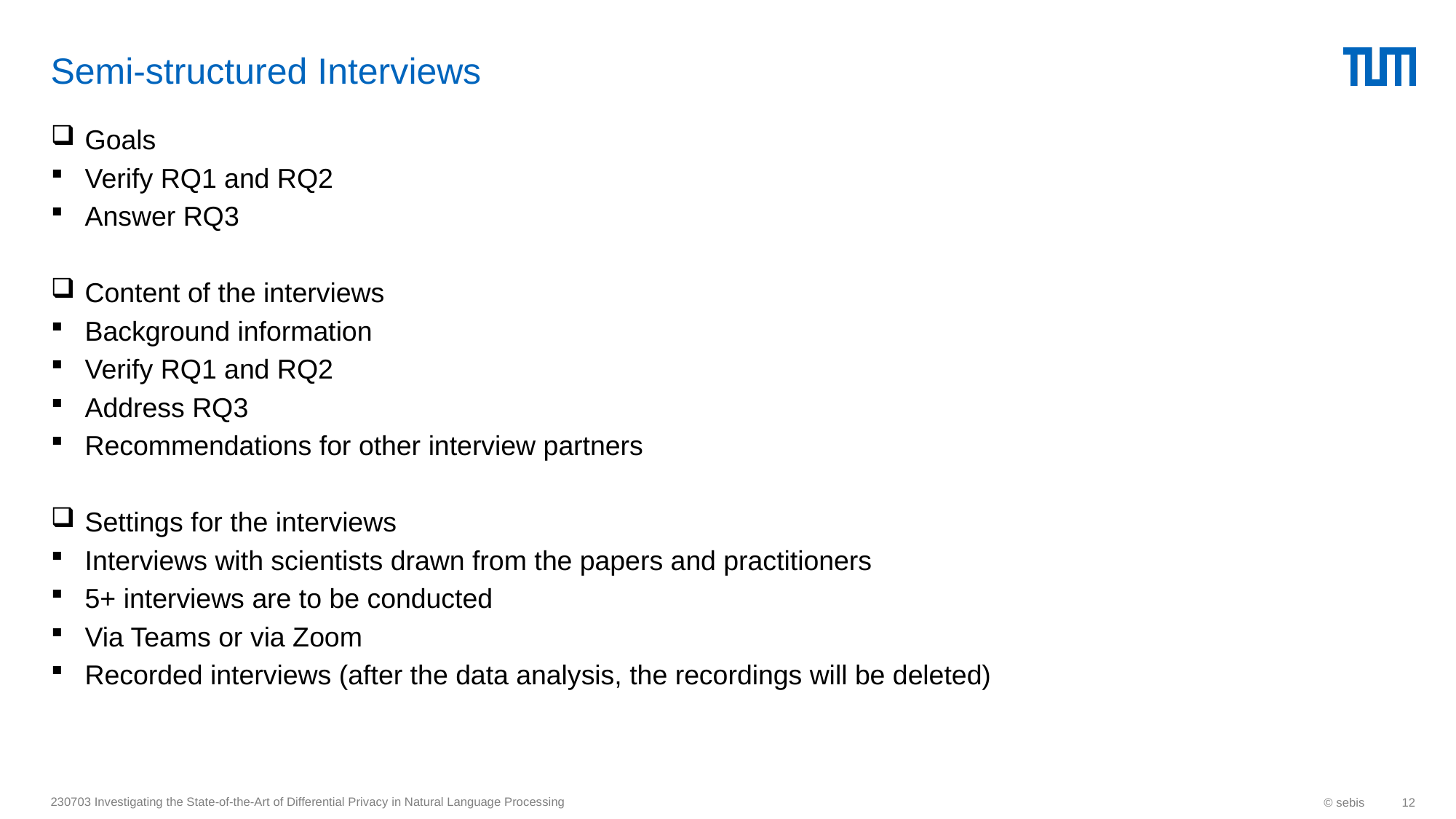

# Semi-structured Interviews
Goals
Verify RQ1 and RQ2
Answer RQ3

Content of the interviews
Background information
Verify RQ1 and RQ2
Address RQ3
Recommendations for other interview partners

Settings for the interviews
Interviews with scientists drawn from the papers and practitioners
5+ interviews are to be conducted
Via Teams or via Zoom
Recorded interviews (after the data analysis, the recordings will be deleted)

230703 Investigating the State-of-the-Art of Differential Privacy in Natural Language Processing
© sebis
12